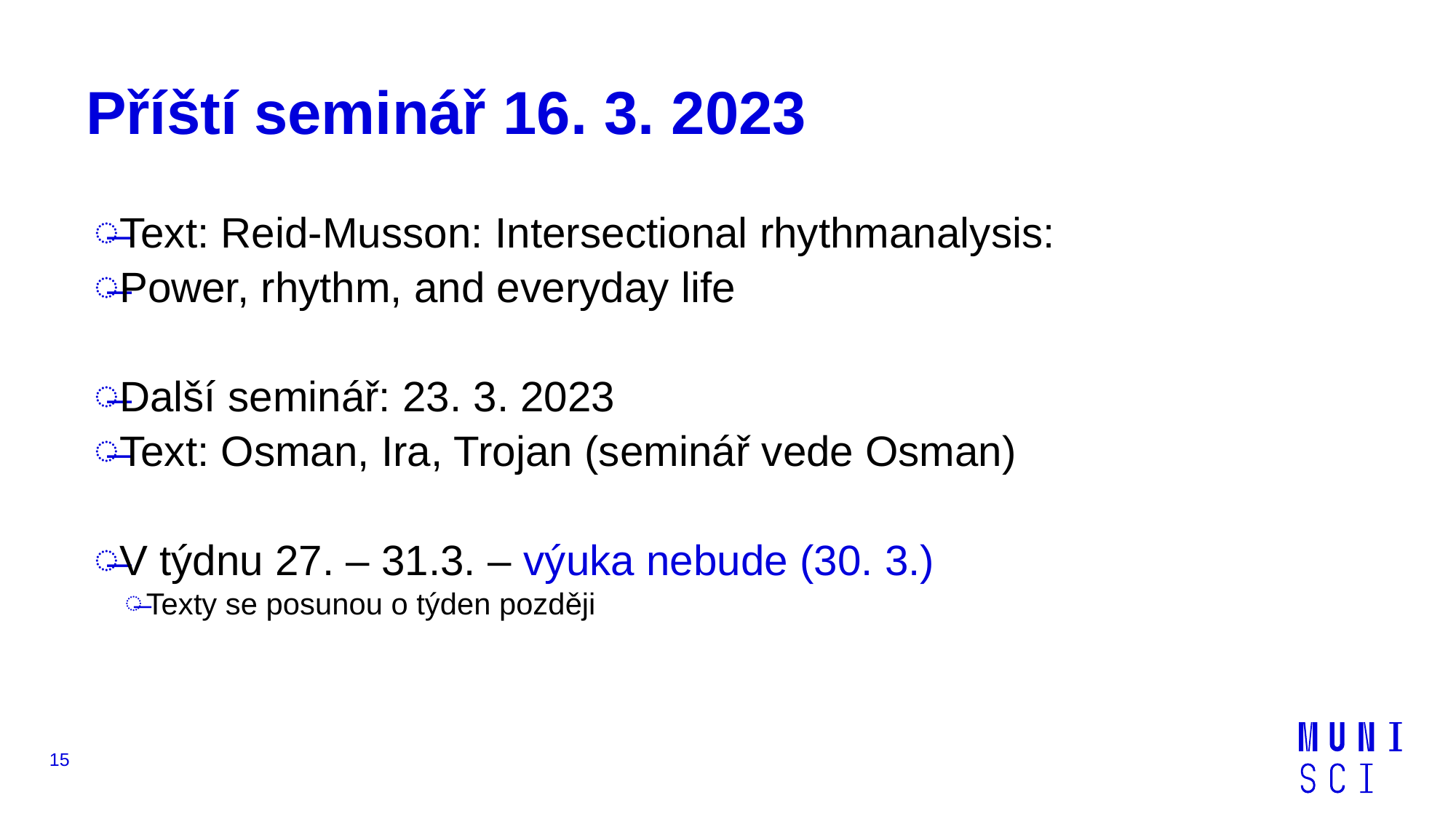

# Příští seminář 16. 3. 2023
Text: Reid-Musson: Intersectional rhythmanalysis:
Power, rhythm, and everyday life

Další seminář: 23. 3. 2023
Text: Osman, Ira, Trojan (seminář vede Osman)

V týdnu 27. – 31.3. – výuka nebude (30. 3.)
Texty se posunou o týden později

15